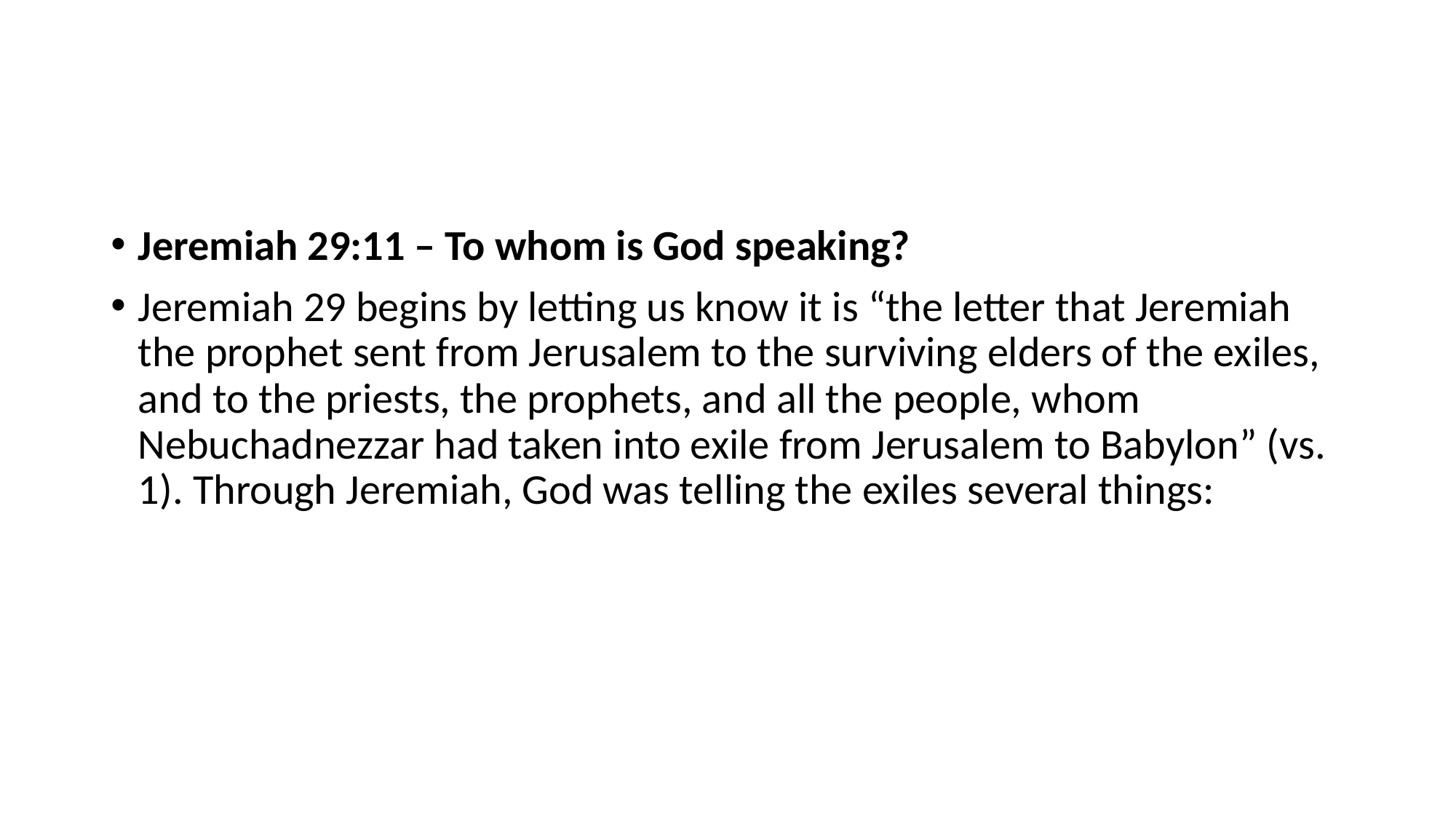

#
Jeremiah 29:11 – To whom is God speaking?
Jeremiah 29 begins by letting us know it is “the letter that Jeremiah the prophet sent from Jerusalem to the surviving elders of the exiles, and to the priests, the prophets, and all the people, whom Nebuchadnezzar had taken into exile from Jerusalem to Babylon” (vs. 1). Through Jeremiah, God was telling the exiles several things: